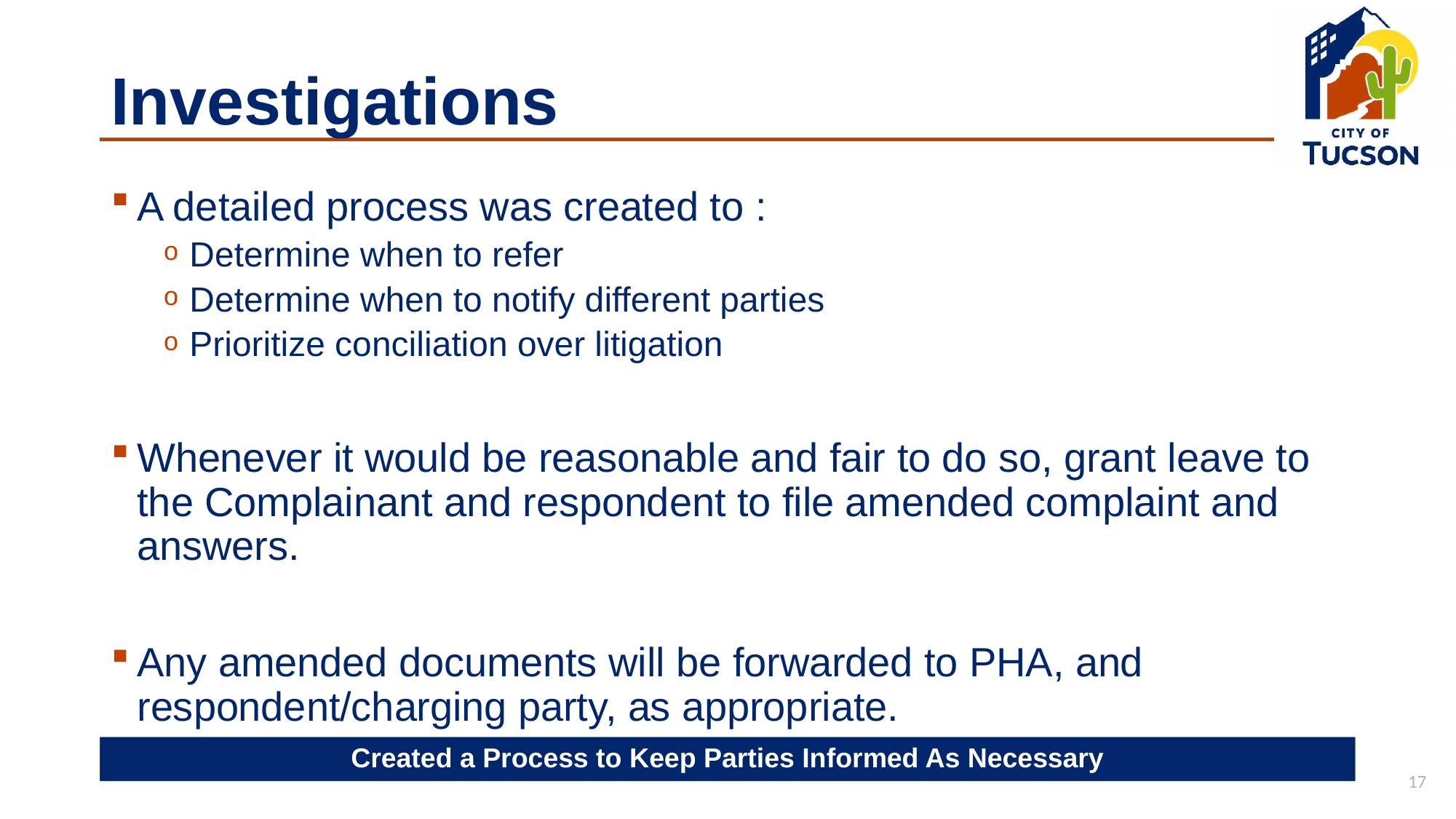

# Investigations
A detailed process was created to :
Determine when to refer
Determine when to notify different parties
Prioritize conciliation over litigation

Whenever it would be reasonable and fair to do so, grant leave to the Complainant and respondent to file amended complaint and answers.

Any amended documents will be forwarded to PHA, and respondent/charging party, as appropriate.

Created a Process to Keep Parties Informed As Necessary
17